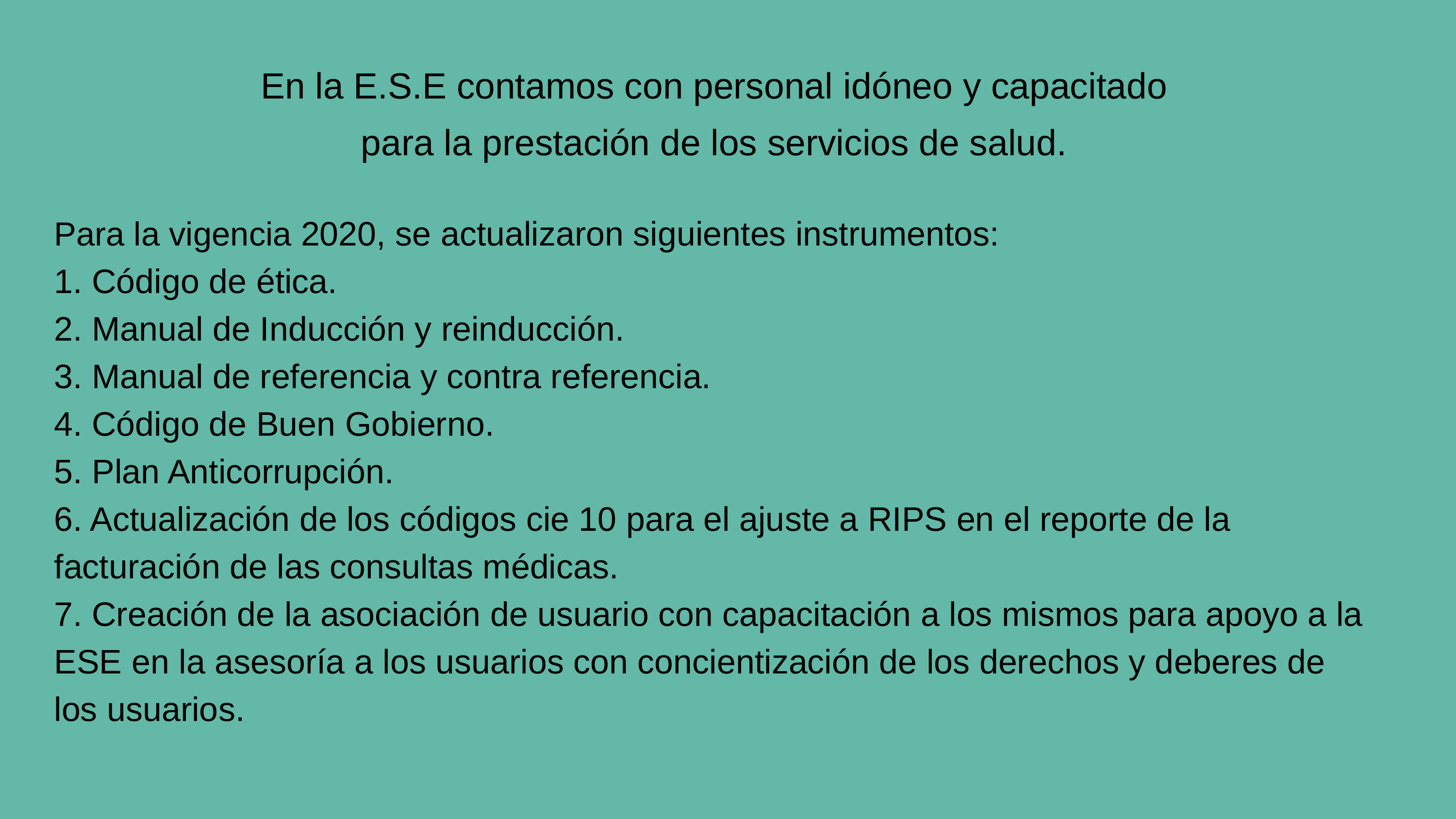

En la E.S.E contamos con personal idóneo y capacitado
para la prestación de los servicios de salud.

Para la vigencia 2020, se actualizaron siguientes instrumentos:
1. Código de ética.
2. Manual de Inducción y reinducción.
3. Manual de referencia y contra referencia.
4. Código de Buen Gobierno.
5. Plan Anticorrupción.
6. Actualización de los códigos cie 10 para el ajuste a RIPS en el reporte de la facturación de las consultas médicas.
7. Creación de la asociación de usuario con capacitación a los mismos para apoyo a la ESE en la asesoría a los usuarios con concientización de los derechos y deberes de los usuarios.